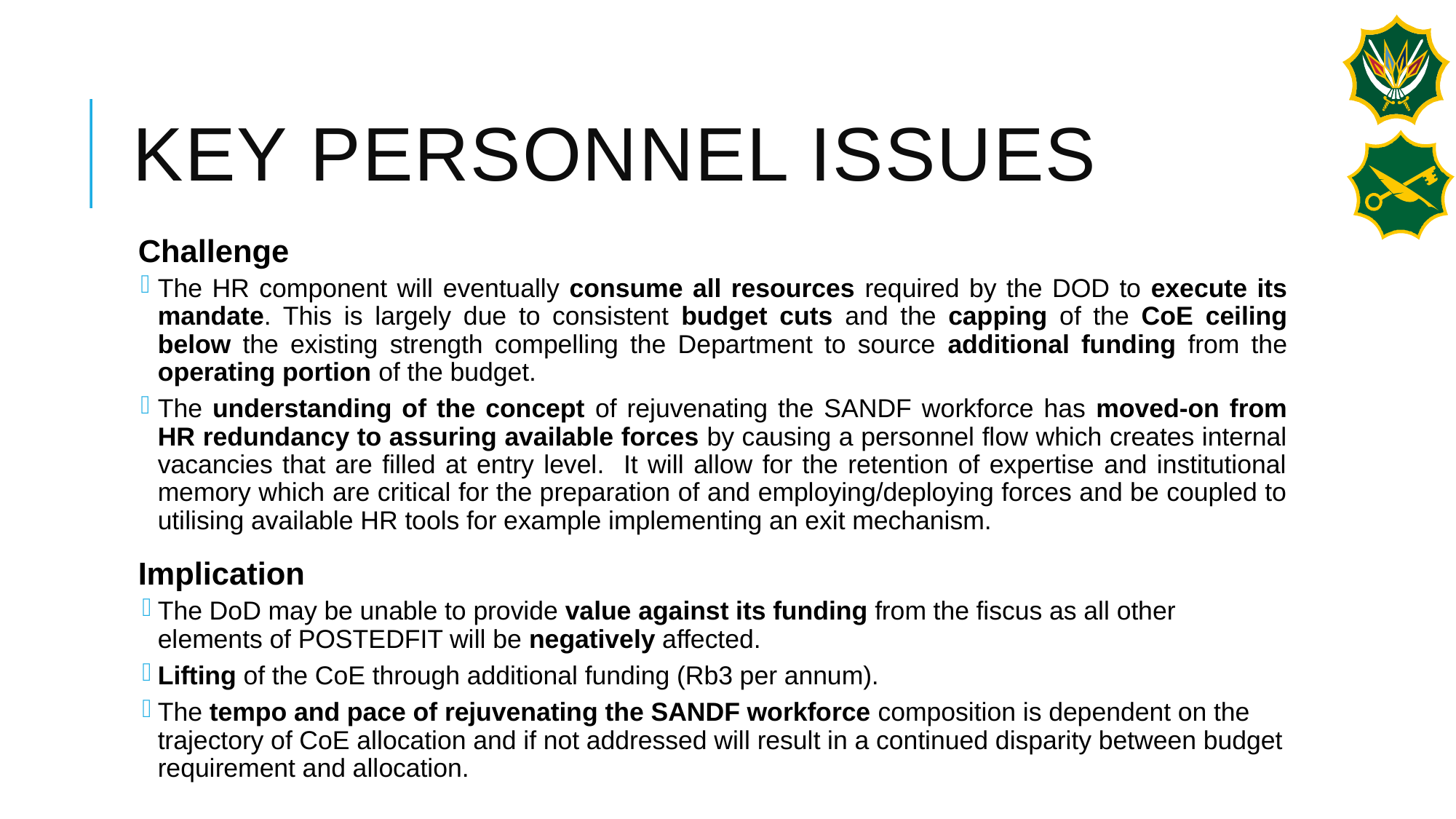

# KEY PERSONNEL ISSUES
Challenge
The HR component will eventually consume all resources required by the DOD to execute its mandate. This is largely due to consistent budget cuts and the capping of the CoE ceiling below the existing strength compelling the Department to source additional funding from the operating portion of the budget.
The understanding of the concept of rejuvenating the SANDF workforce has moved-on from HR redundancy to assuring available forces by causing a personnel flow which creates internal vacancies that are filled at entry level.  It will allow for the retention of expertise and institutional memory which are critical for the preparation of and employing/deploying forces and be coupled to utilising available HR tools for example implementing an exit mechanism.
Implication
The DoD may be unable to provide value against its funding from the fiscus as all other elements of POSTEDFIT will be negatively affected.
Lifting of the CoE through additional funding (Rb3 per annum).
The tempo and pace of rejuvenating the SANDF workforce composition is dependent on the trajectory of CoE allocation and if not addressed will result in a continued disparity between budget requirement and allocation.